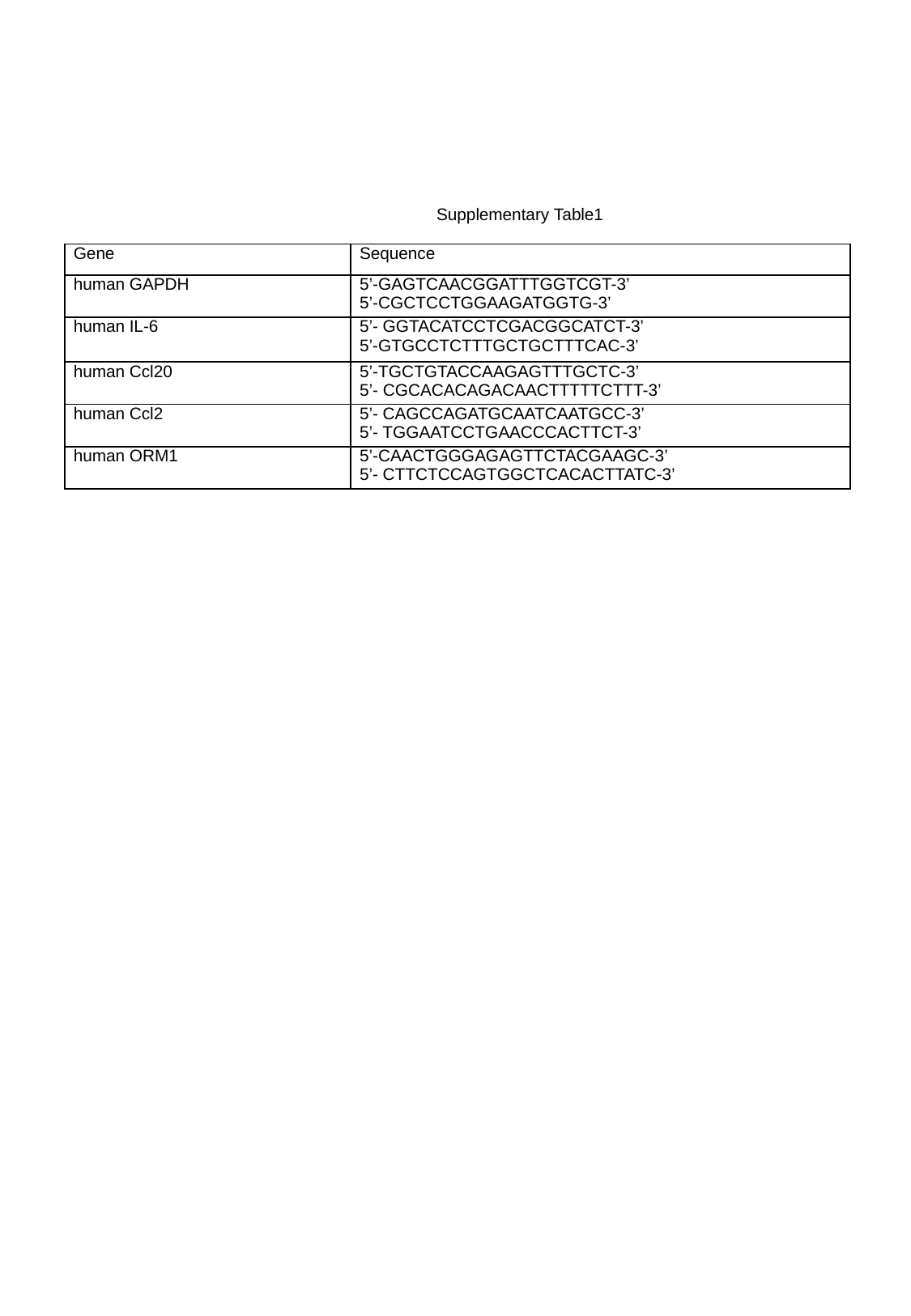

Supplementary Table1
| Gene | Sequence |
| --- | --- |
| human GAPDH | 5’-GAGTCAACGGATTTGGTCGT-3’ 5’-CGCTCCTGGAAGATGGTG-3’ |
| human IL-6 | 5’- GGTACATCCTCGACGGCATCT-3’ 5’-GTGCCTCTTTGCTGCTTTCAC-3’ |
| human Ccl20 | 5’-TGCTGTACCAAGAGTTTGCTC-3’ 5’- CGCACACAGACAACTTTTTCTTT-3’ |
| human Ccl2 | 5’- CAGCCAGATGCAATCAATGCC-3’ 5’- TGGAATCCTGAACCCACTTCT-3’ |
| human ORM1 | 5’-CAACTGGGAGAGTTCTACGAAGC-3’ 5’- CTTCTCCAGTGGCTCACACTTATC-3’ |